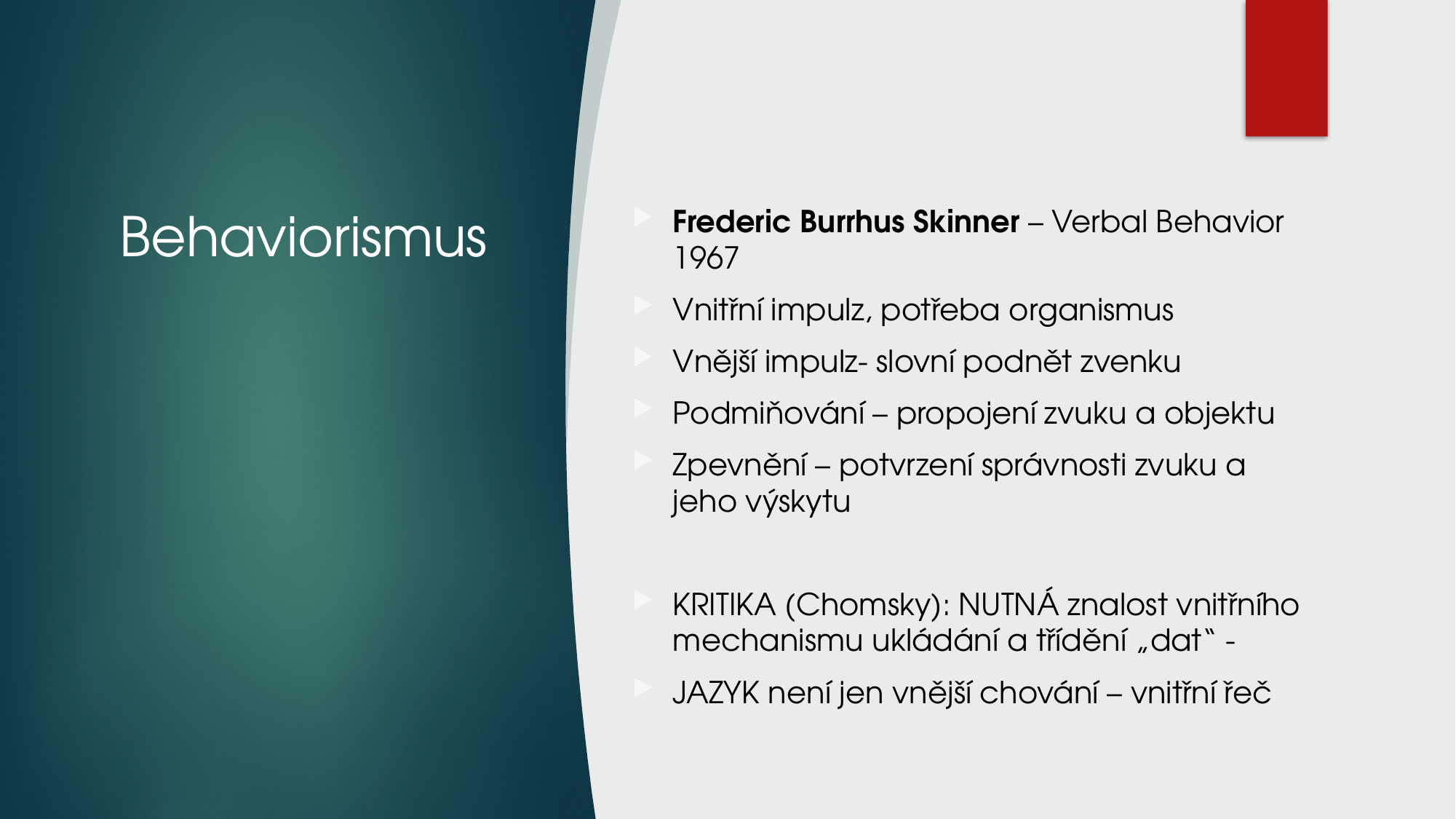

# Behaviorismus
Frederic Burrhus Skinner – Verbal Behavior 1967
Vnitřní impulz, potřeba organismus
Vnější impulz- slovní podnět zvenku
Podmiňování – propojení zvuku a objektu
Zpevnění – potvrzení správnosti zvuku a jeho výskytu

KRITIKA (Chomsky): NUTNÁ znalost vnitřního mechanismu ukládání a třídění „dat“ -
JAZYK není jen vnější chování – vnitřní řeč